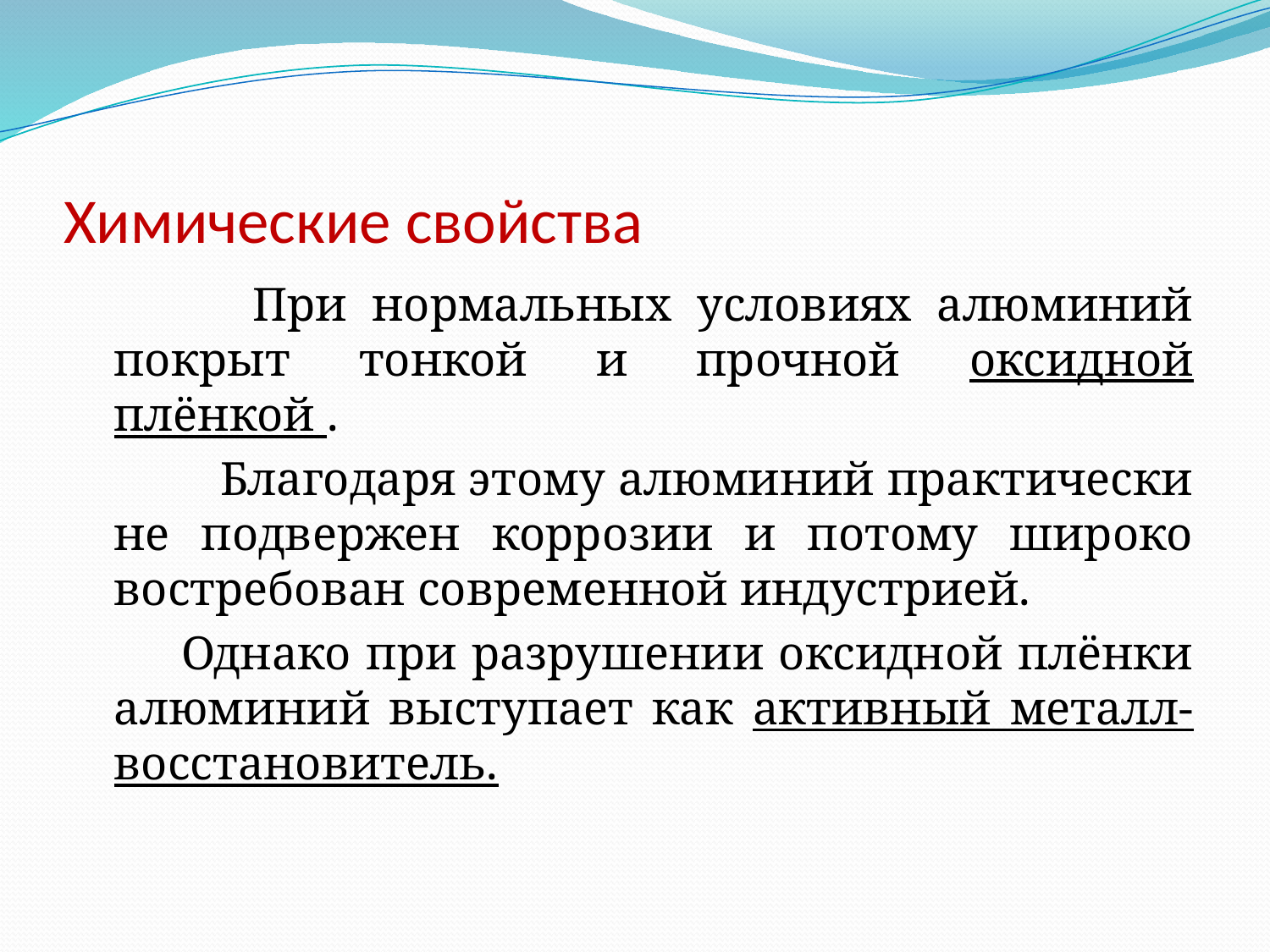

# Химические свойства
       При нормальных условиях алюминий покрыт тонкой и прочной оксидной плёнкой .
           Благодаря этому алюминий практически не подвержен коррозии и потому широко востребован современной индустрией.
       Однако при разрушении оксидной плёнки алюминий выступает как активный металл-восстановитель.